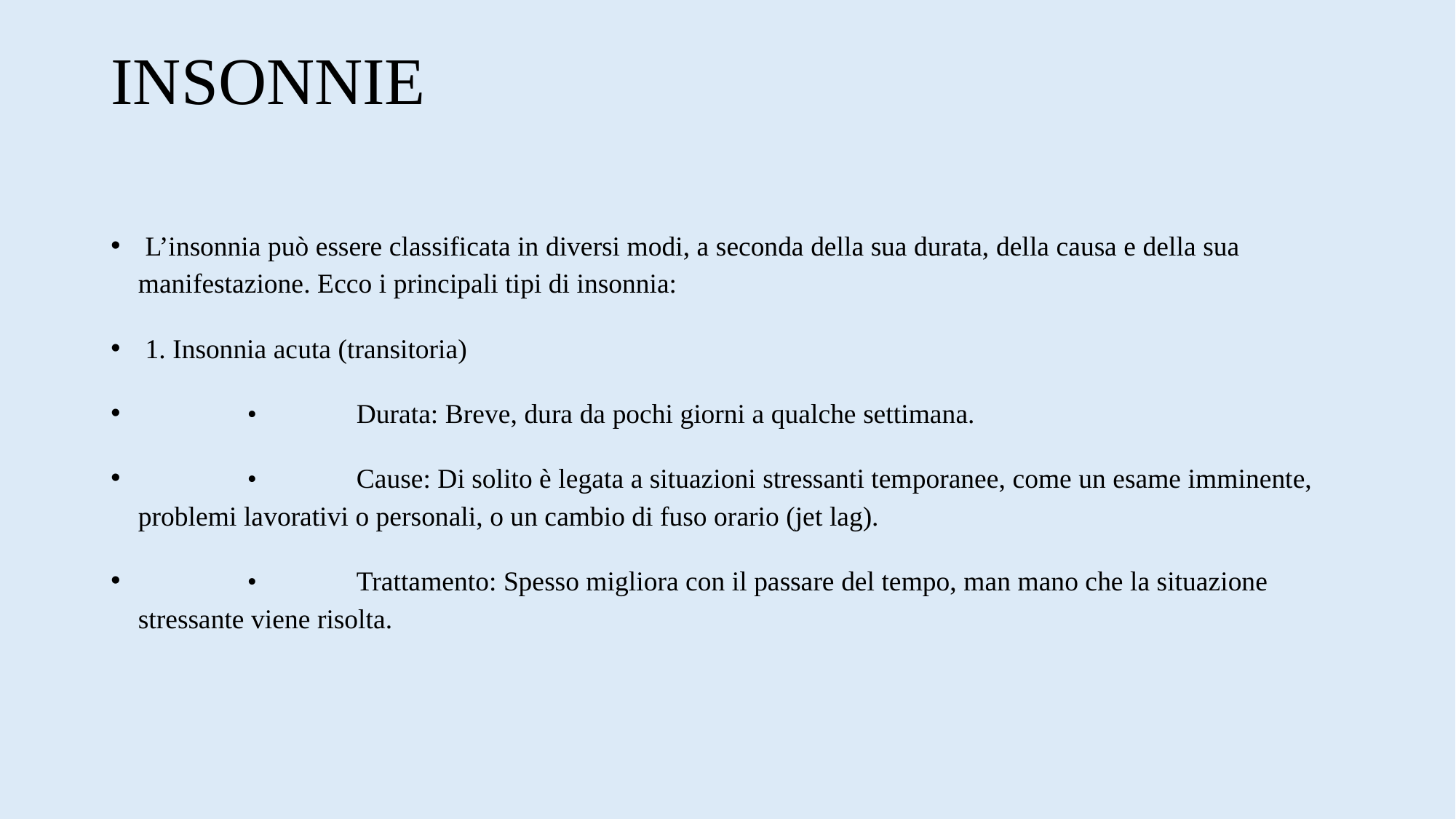

# INSONNIE
 L’insonnia può essere classificata in diversi modi, a seconda della sua durata, della causa e della sua manifestazione. Ecco i principali tipi di insonnia:
 1. Insonnia acuta (transitoria)
 	•	Durata: Breve, dura da pochi giorni a qualche settimana.
	•	Cause: Di solito è legata a situazioni stressanti temporanee, come un esame imminente, problemi lavorativi o personali, o un cambio di fuso orario (jet lag).
	•	Trattamento: Spesso migliora con il passare del tempo, man mano che la situazione stressante viene risolta.